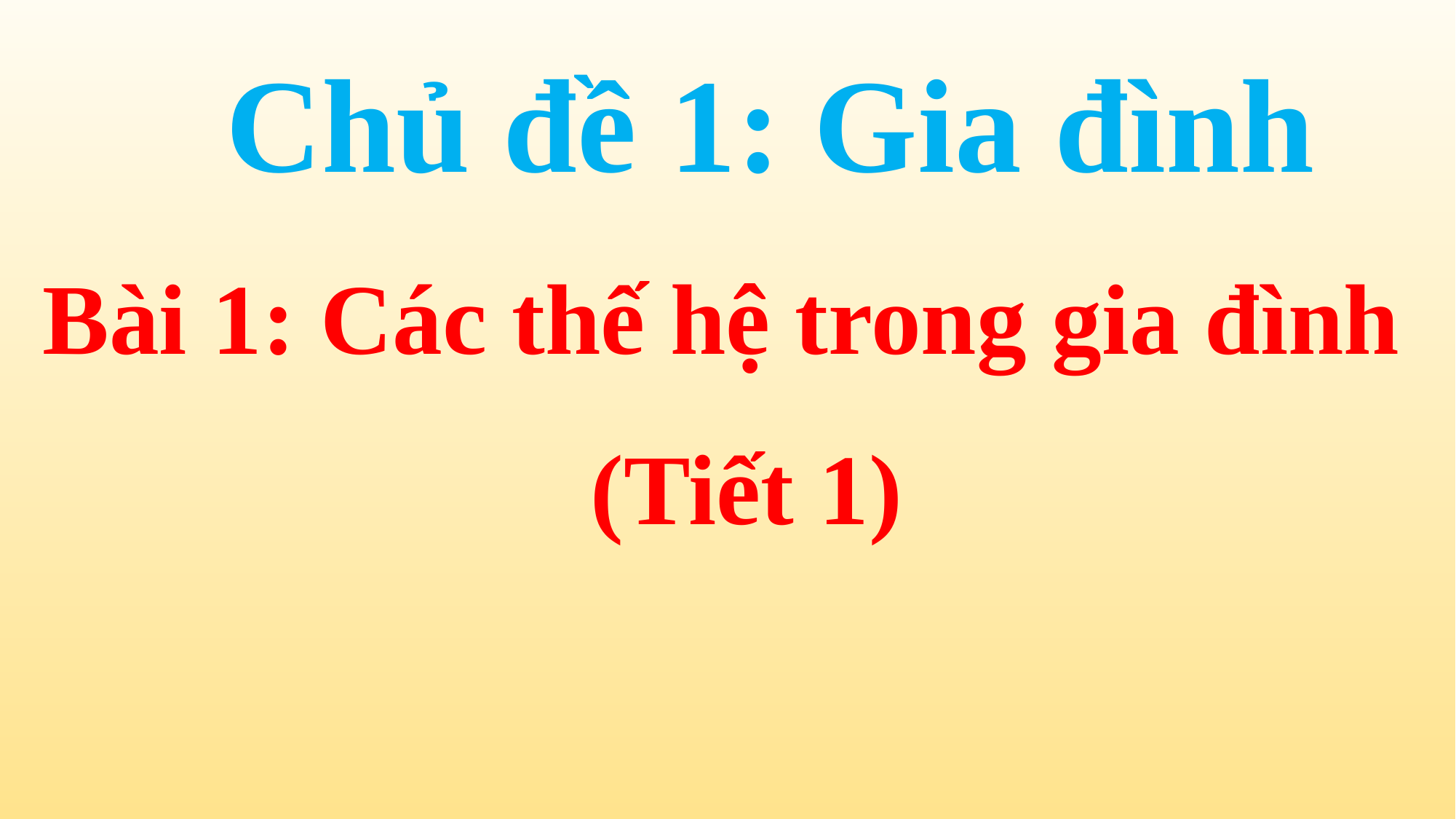

Chủ đề 1: Gia đình
Bài 1: Các thế hệ trong gia đình
 (Tiết 1)